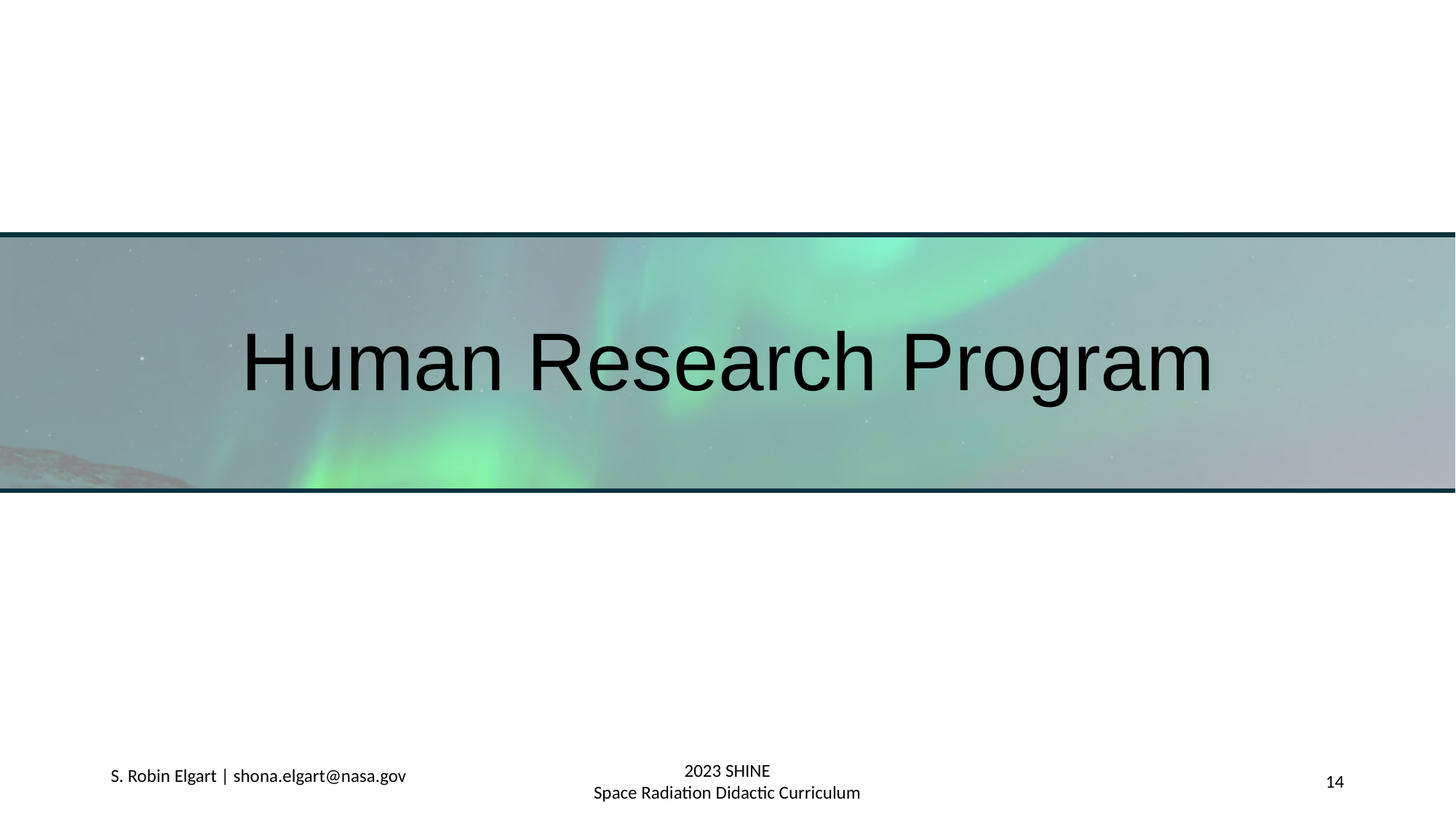

# Human Research Program
S. Robin Elgart | shona.elgart@nasa.gov
2023 SHINE
Space Radiation Didactic Curriculum
14